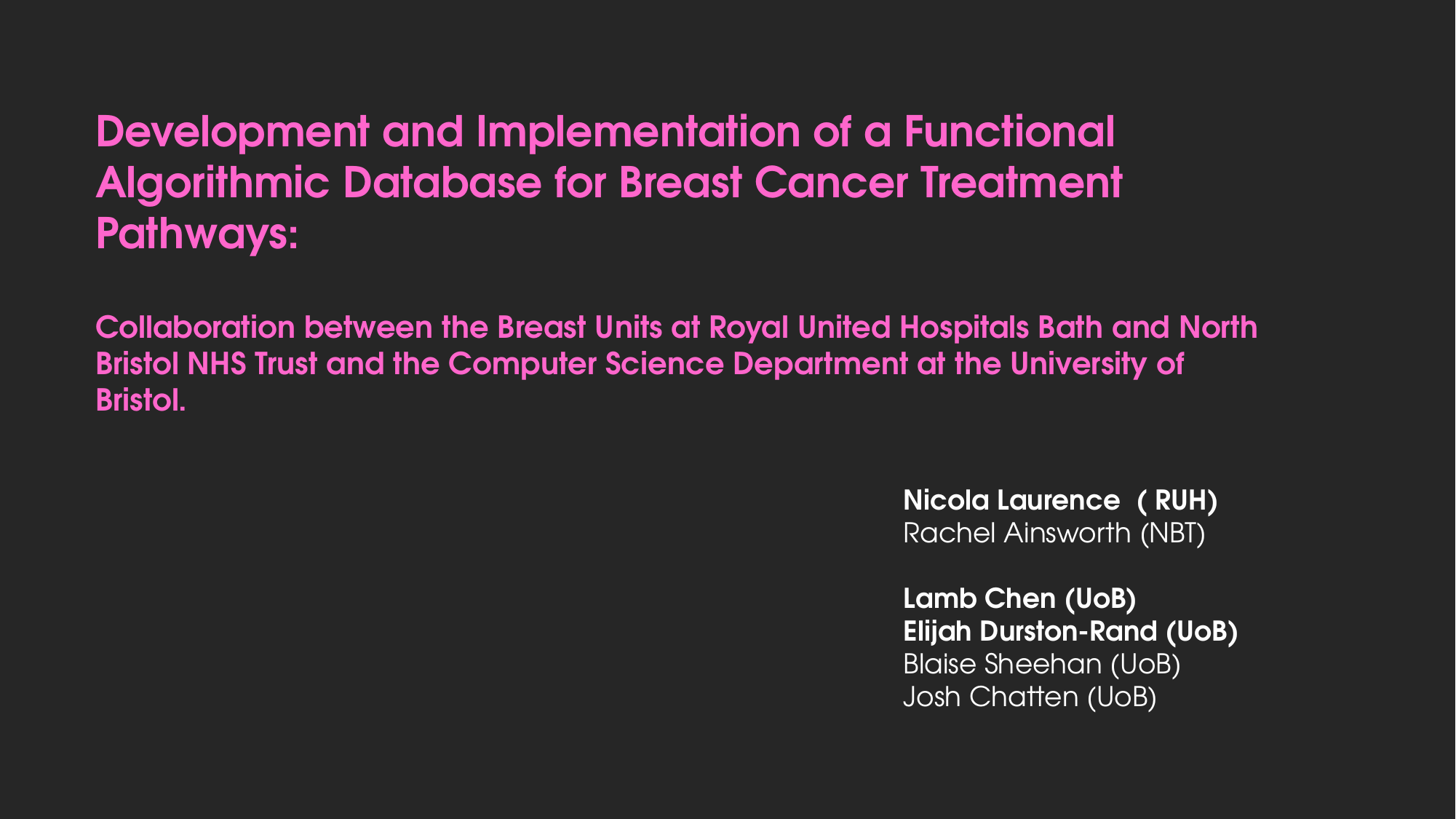

Development and Implementation of a Functional Algorithmic Database for Breast Cancer Treatment Pathways:

Collaboration between the Breast Units at Royal United Hospitals Bath and North Bristol NHS Trust and the Computer Science Department at the University of Bristol.
Nicola Laurence  ( RUH)
Rachel Ainsworth (NBT)

Lamb Chen (UoB)
Elijah Durston-Rand (UoB)
Blaise Sheehan (UoB)
Josh Chatten (UoB)